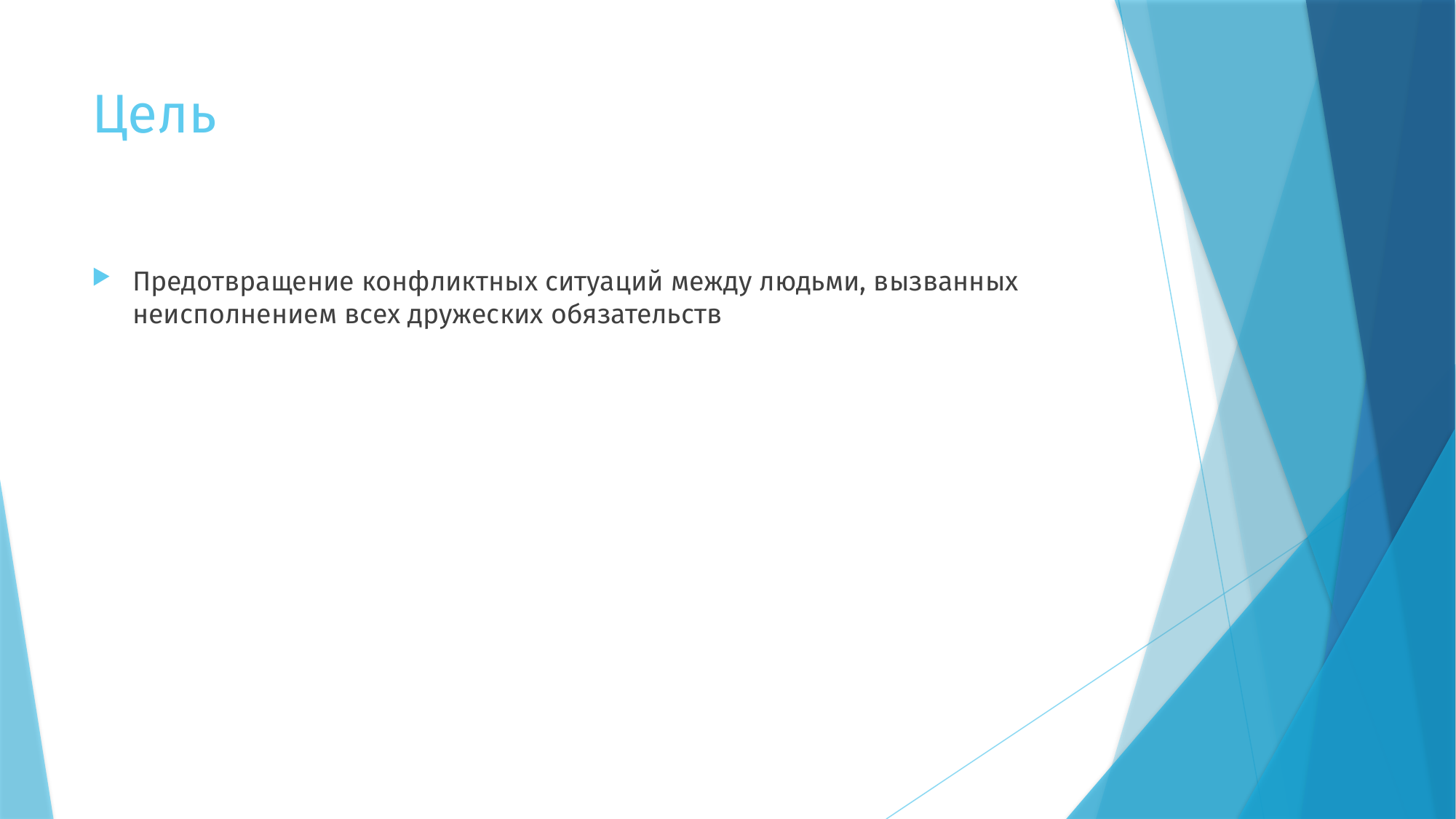

# Цель
Предотвращение конфликтных ситуаций между людьми, вызванных неисполнением всех дружеских обязательств